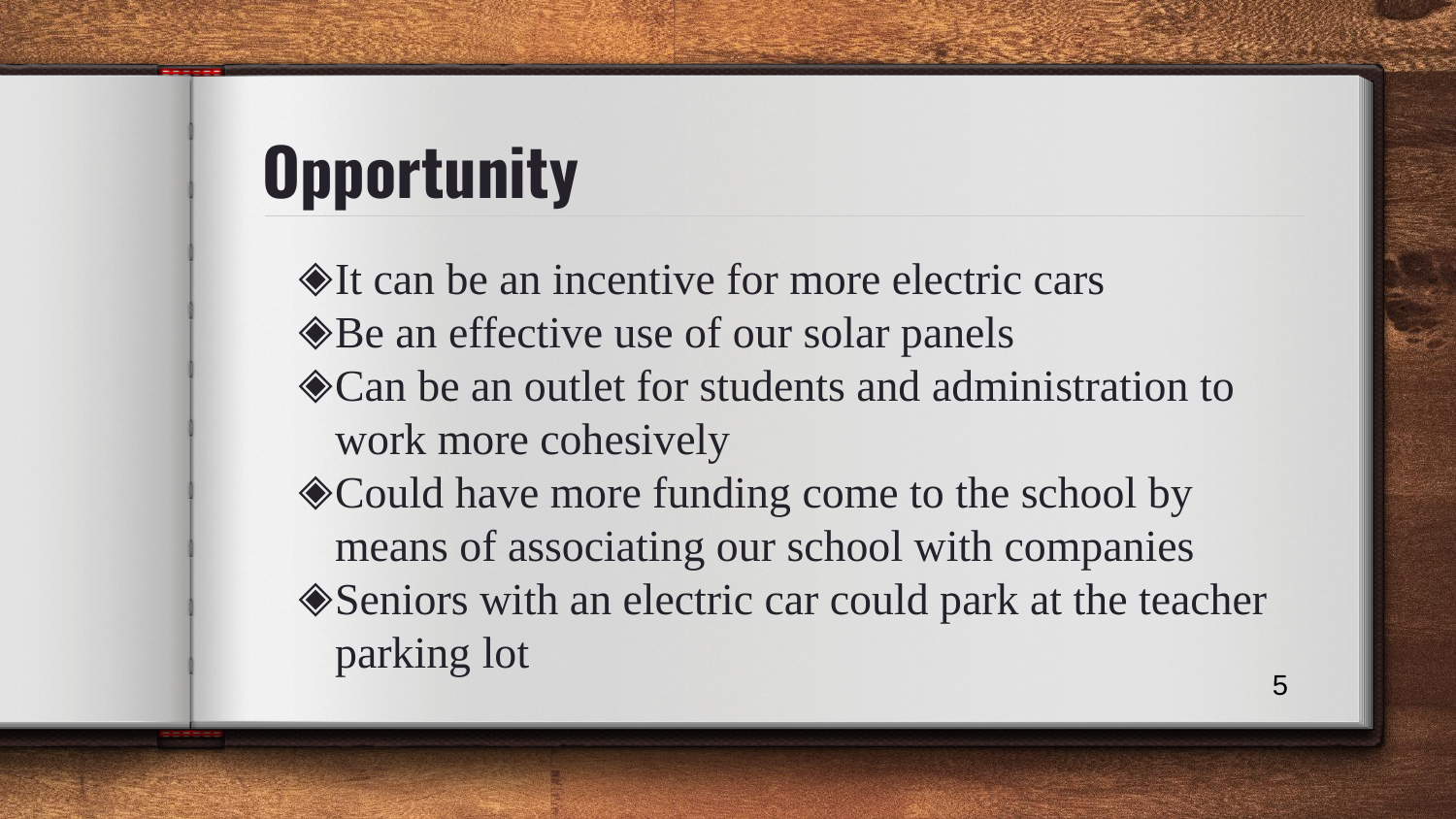

# Opportunity
It can be an incentive for more electric cars
Be an effective use of our solar panels
Can be an outlet for students and administration to work more cohesively
Could have more funding come to the school by means of associating our school with companies
Seniors with an electric car could park at the teacher parking lot

5